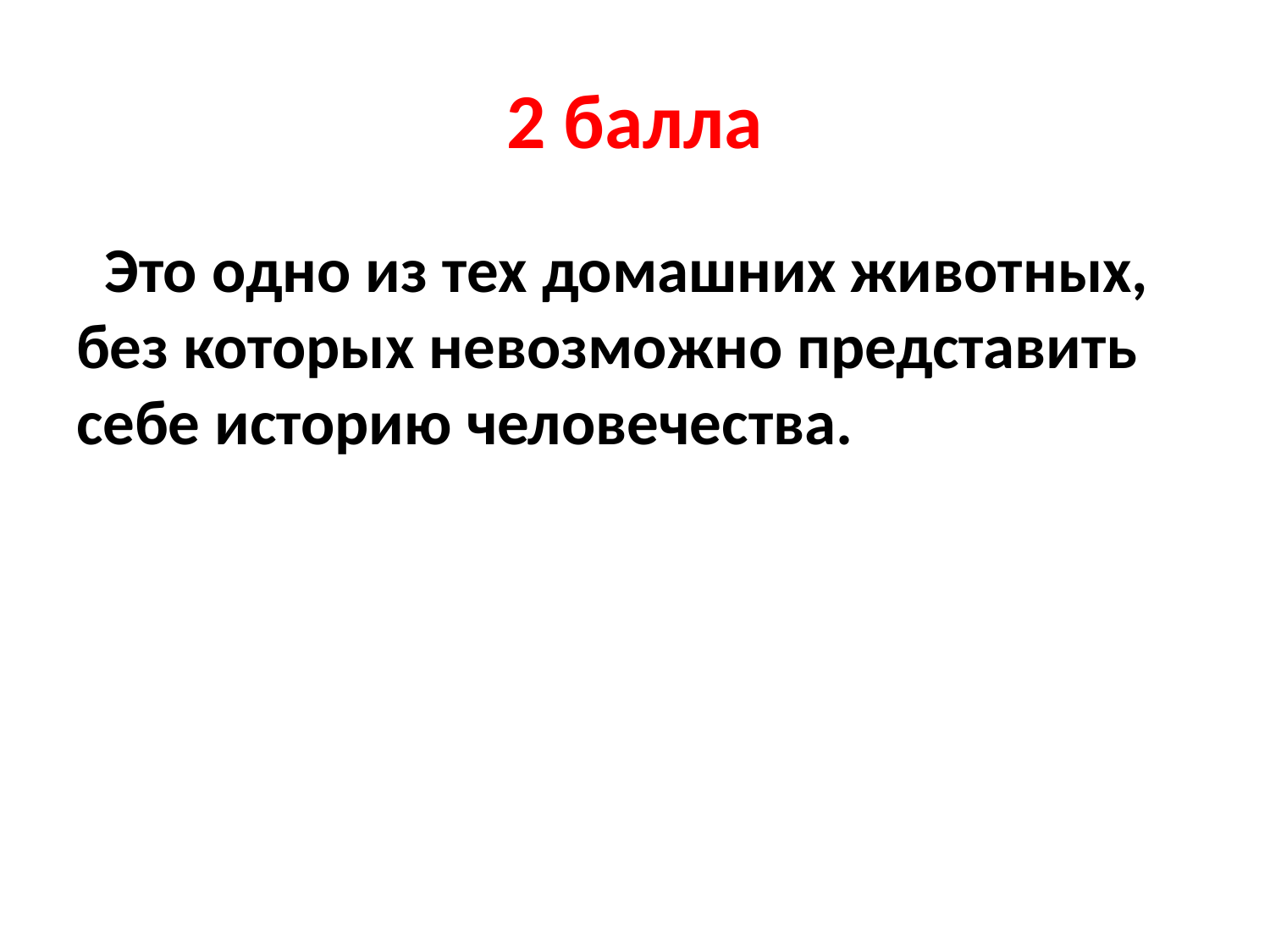

# 2 балла
  Это одно из тех домашних животных, без которых невозможно представить себе историю человечества.